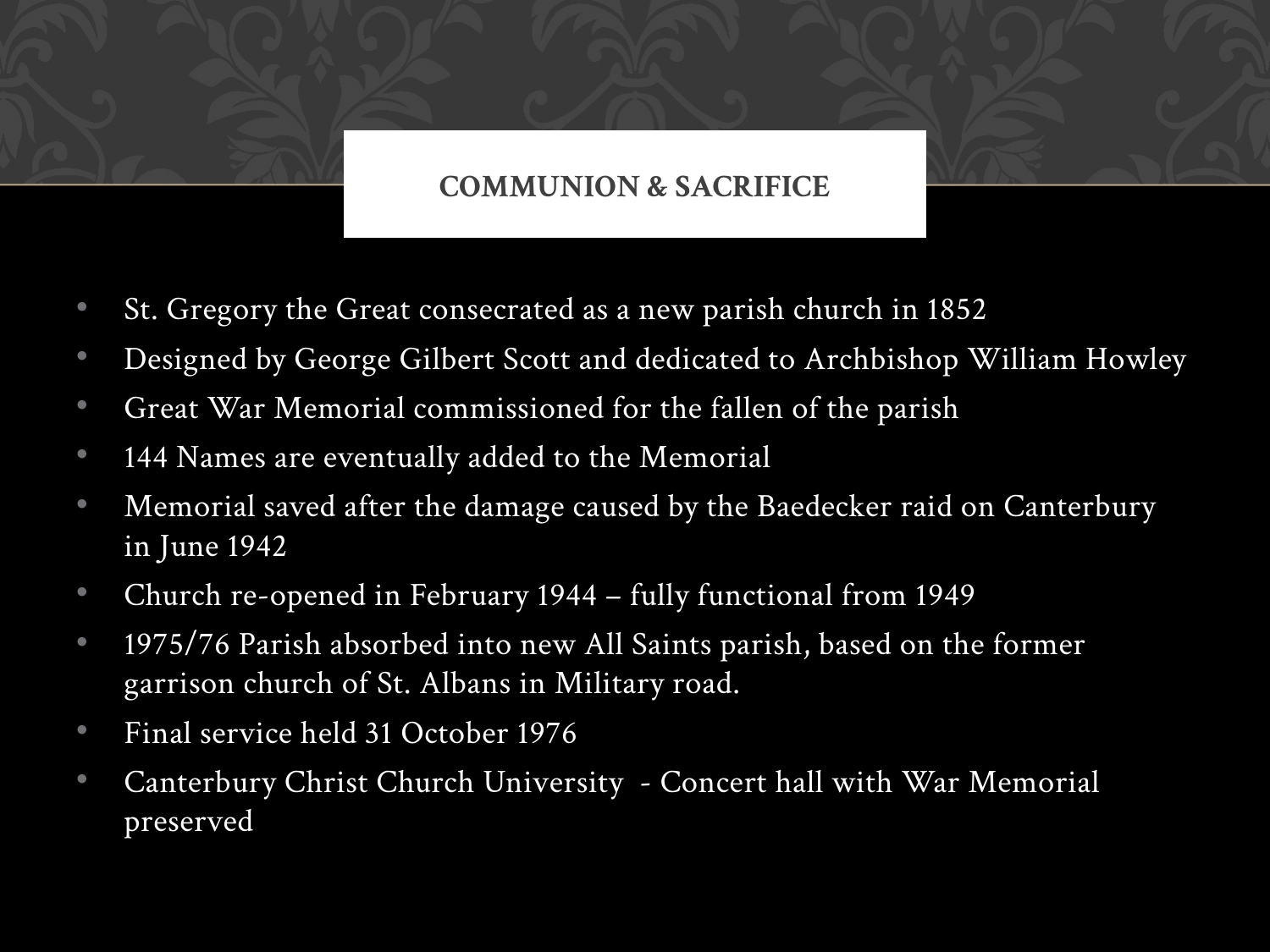

# COMMUNION & SACRIFICE
St. Gregory the Great consecrated as a new parish church in 1852
Designed by George Gilbert Scott and dedicated to Archbishop William Howley
Great War Memorial commissioned for the fallen of the parish
144 Names are eventually added to the Memorial
Memorial saved after the damage caused by the Baedecker raid on Canterbury in June 1942
Church re-opened in February 1944 – fully functional from 1949
1975/76 Parish absorbed into new All Saints parish, based on the former garrison church of St. Albans in Military road.
Final service held 31 October 1976
Canterbury Christ Church University  - Concert hall with War Memorial preserved